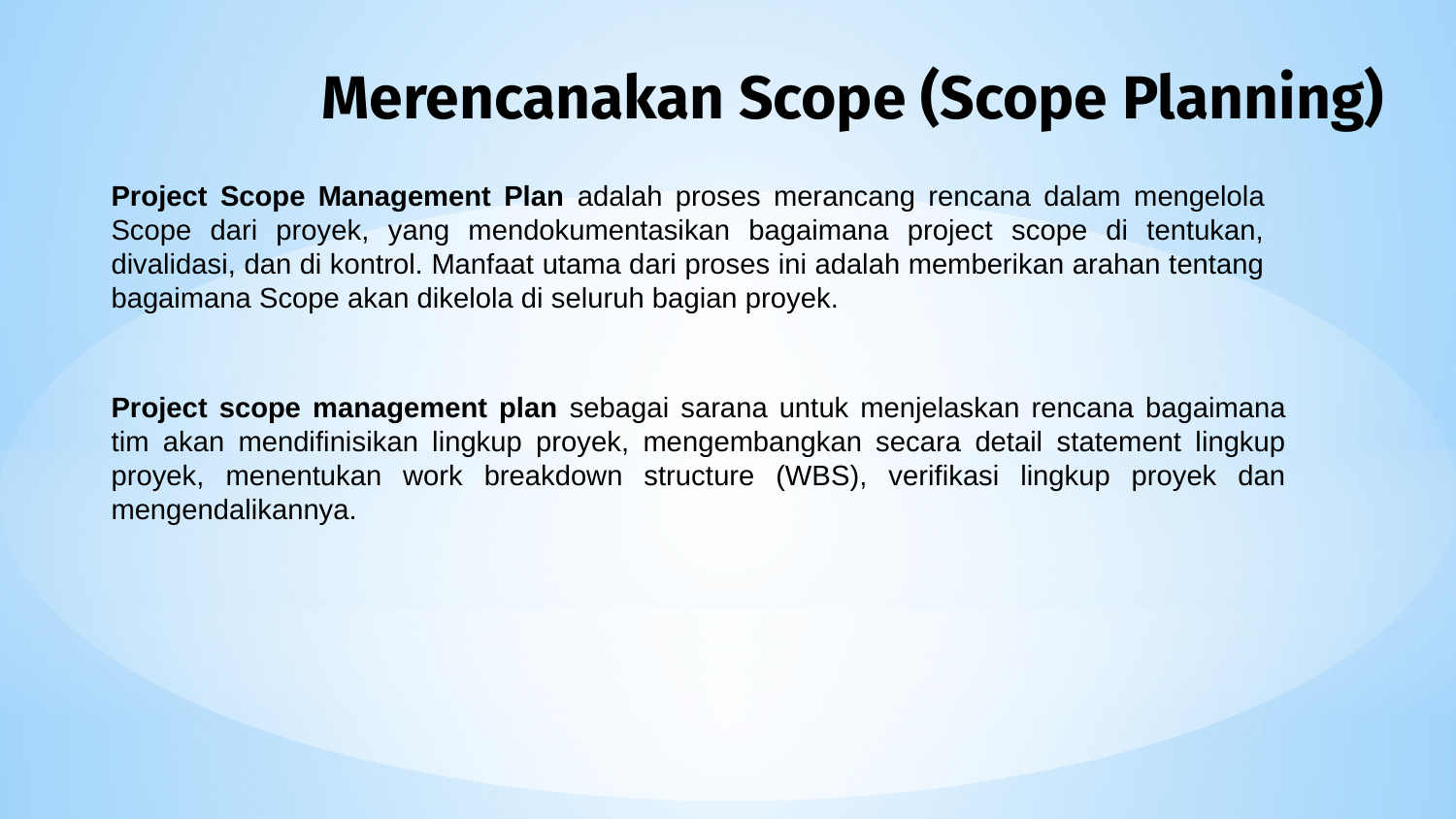

# Merencanakan Scope (Scope Planning)
Project Scope Management Plan adalah proses merancang rencana dalam mengelola Scope dari proyek, yang mendokumentasikan bagaimana project scope di tentukan, divalidasi, dan di kontrol. Manfaat utama dari proses ini adalah memberikan arahan tentang bagaimana Scope akan dikelola di seluruh bagian proyek.
Project scope management plan sebagai sarana untuk menjelaskan rencana bagaimana tim akan mendifinisikan lingkup proyek, mengembangkan secara detail statement lingkup proyek, menentukan work breakdown structure (WBS), verifikasi lingkup proyek dan mengendalikannya.